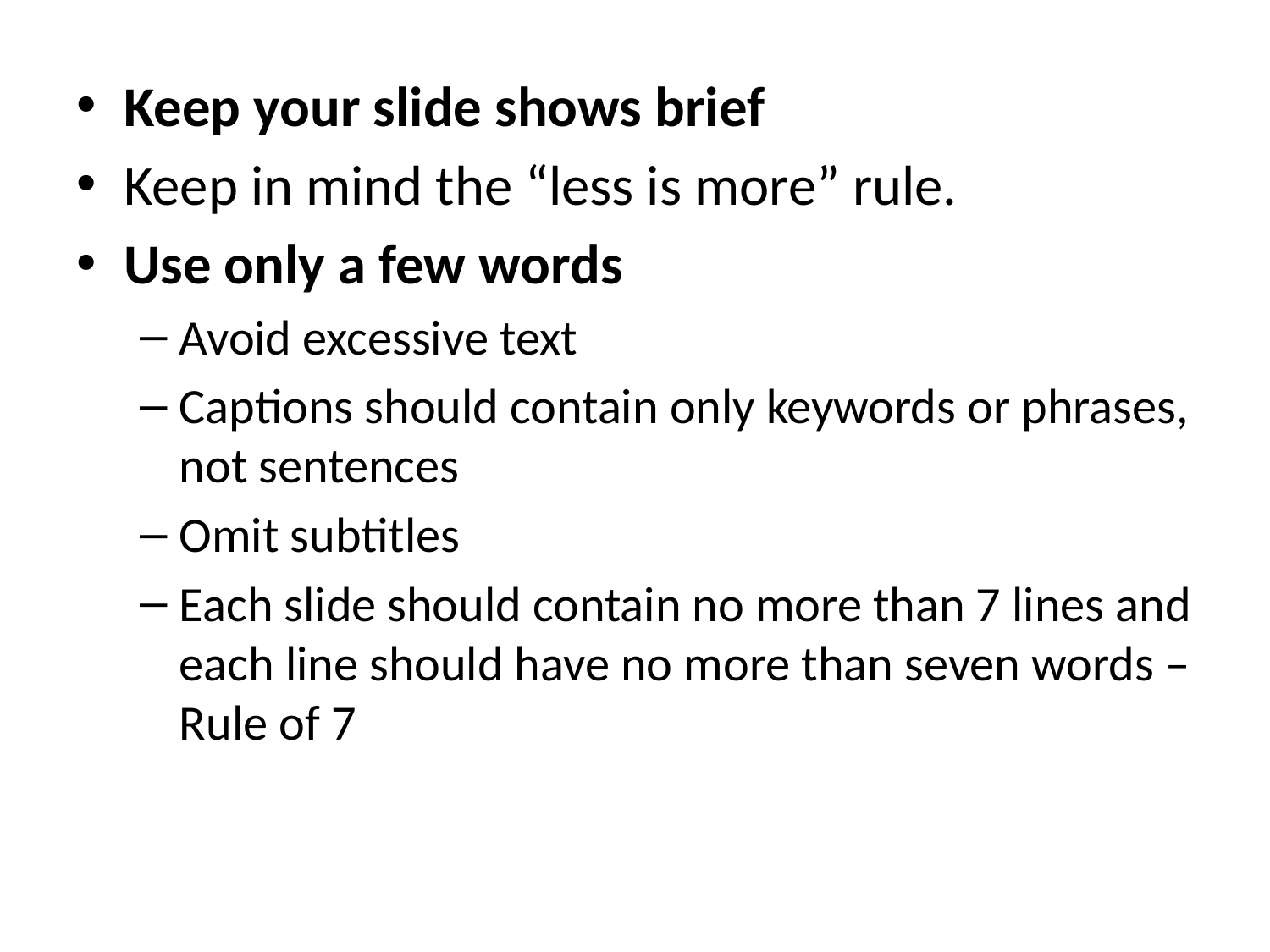

Keep your slide shows brief
Keep in mind the “less is more” rule.
Use only a few words
Avoid excessive text
Captions should contain only keywords or phrases, not sentences
Omit subtitles
Each slide should contain no more than 7 lines and each line should have no more than seven words – Rule of 7